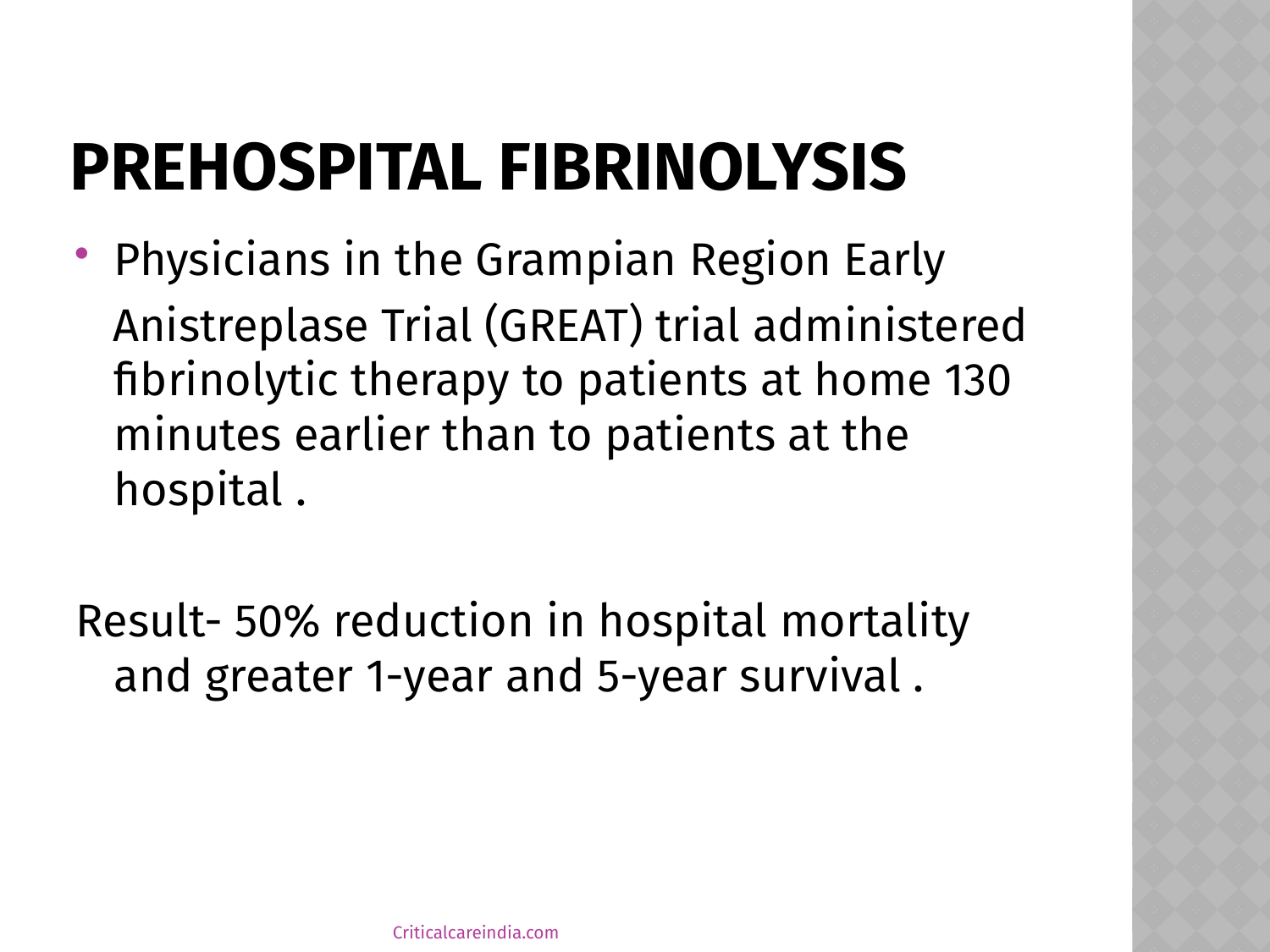

# PREHOSPITAL FIBRINOLYSIS
Physicians in the Grampian Region Early
   Anistreplase Trial (GREAT) trial administered fibrinolytic therapy to patients at home 130 minutes earlier than to patients at the hospital .

Result- 50% reduction in hospital mortality and greater 1-year and 5-year survival .
Criticalcareindia.com